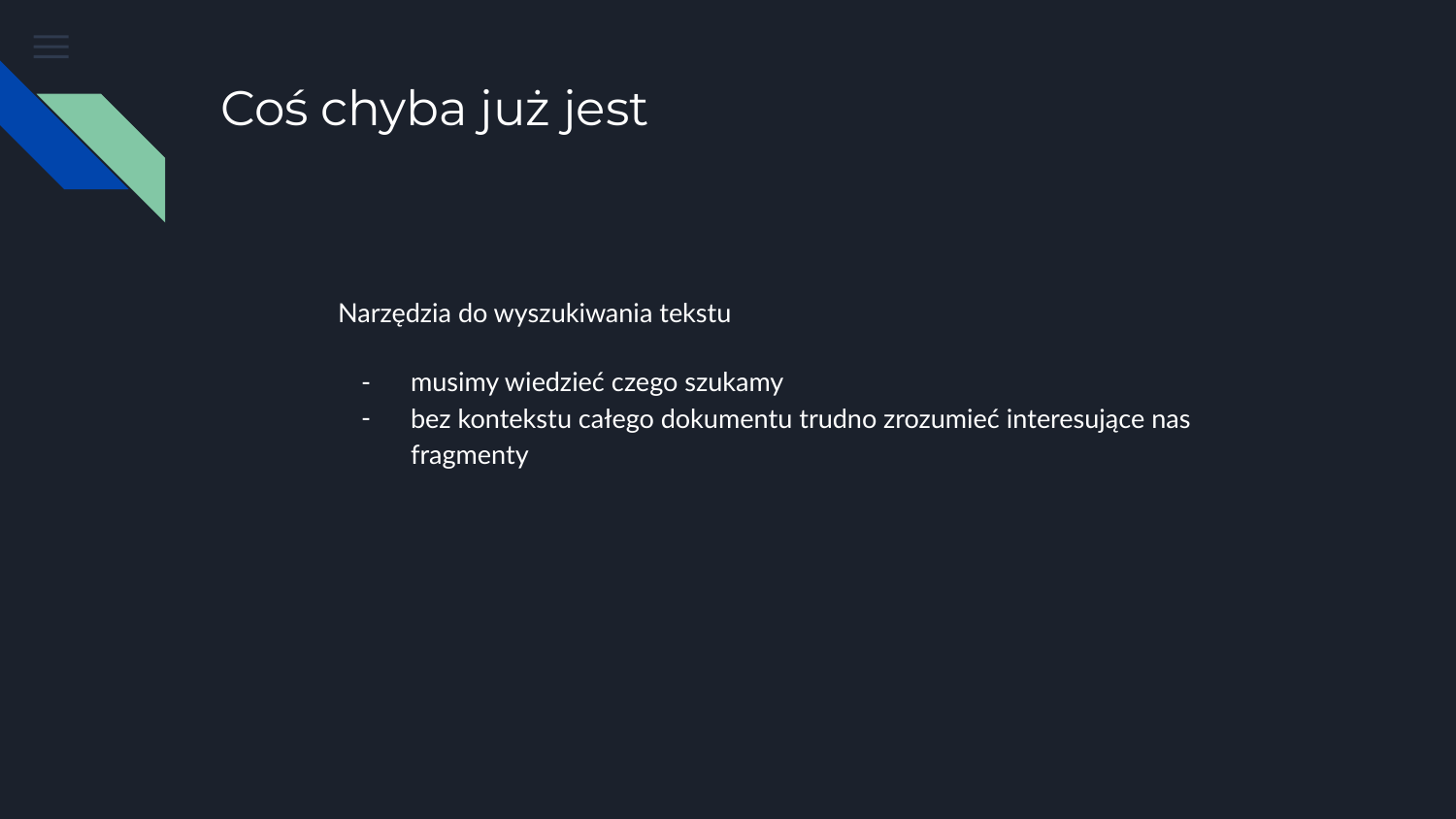

# Coś chyba już jest

Narzędzia do wyszukiwania tekstu
musimy wiedzieć czego szukamy
bez kontekstu całego dokumentu trudno zrozumieć interesujące nas fragmenty